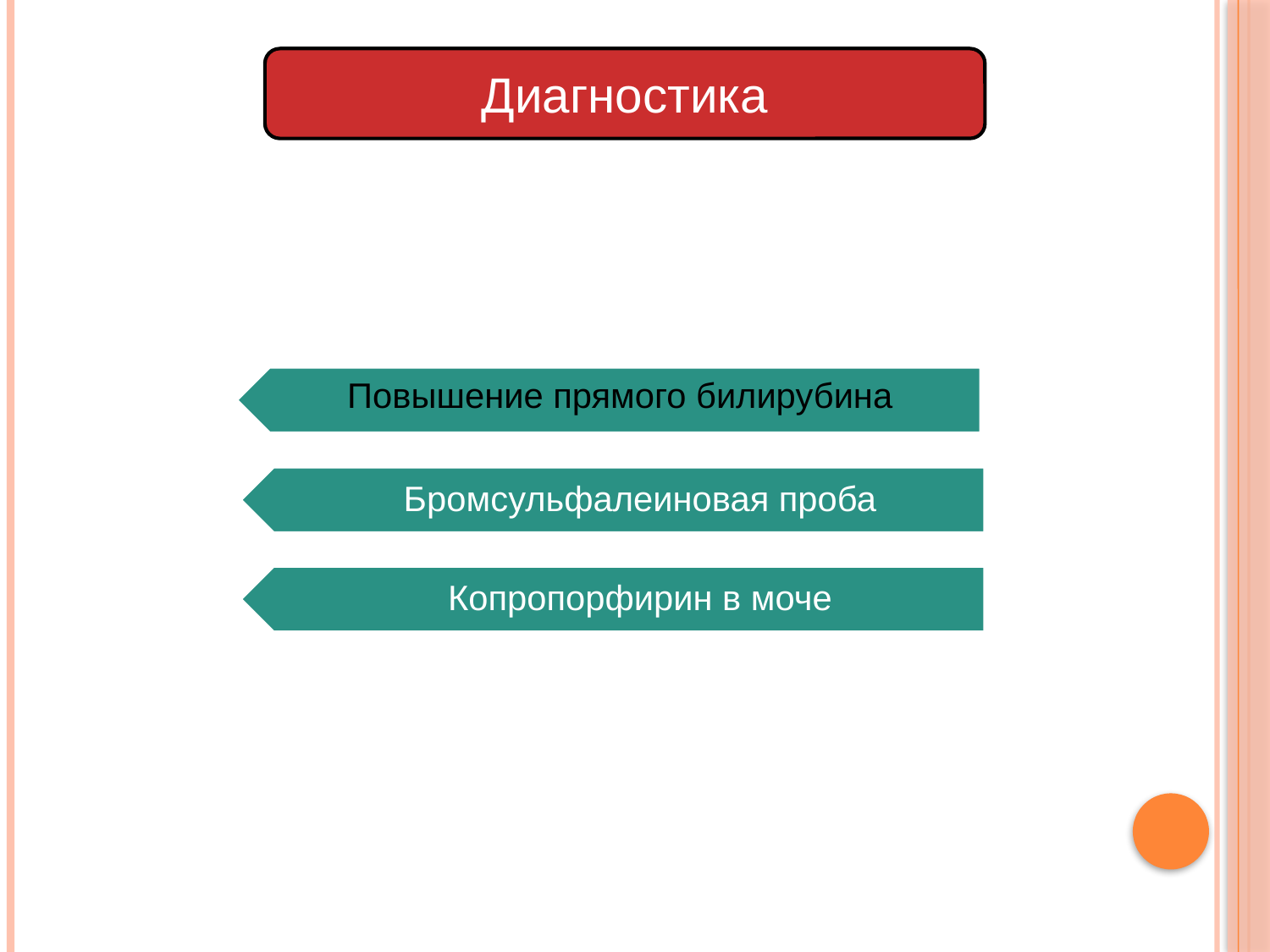

Диагностика

Повышение прямого билирубина

Бромсульфалеиновая проба

Копропорфирин в моче